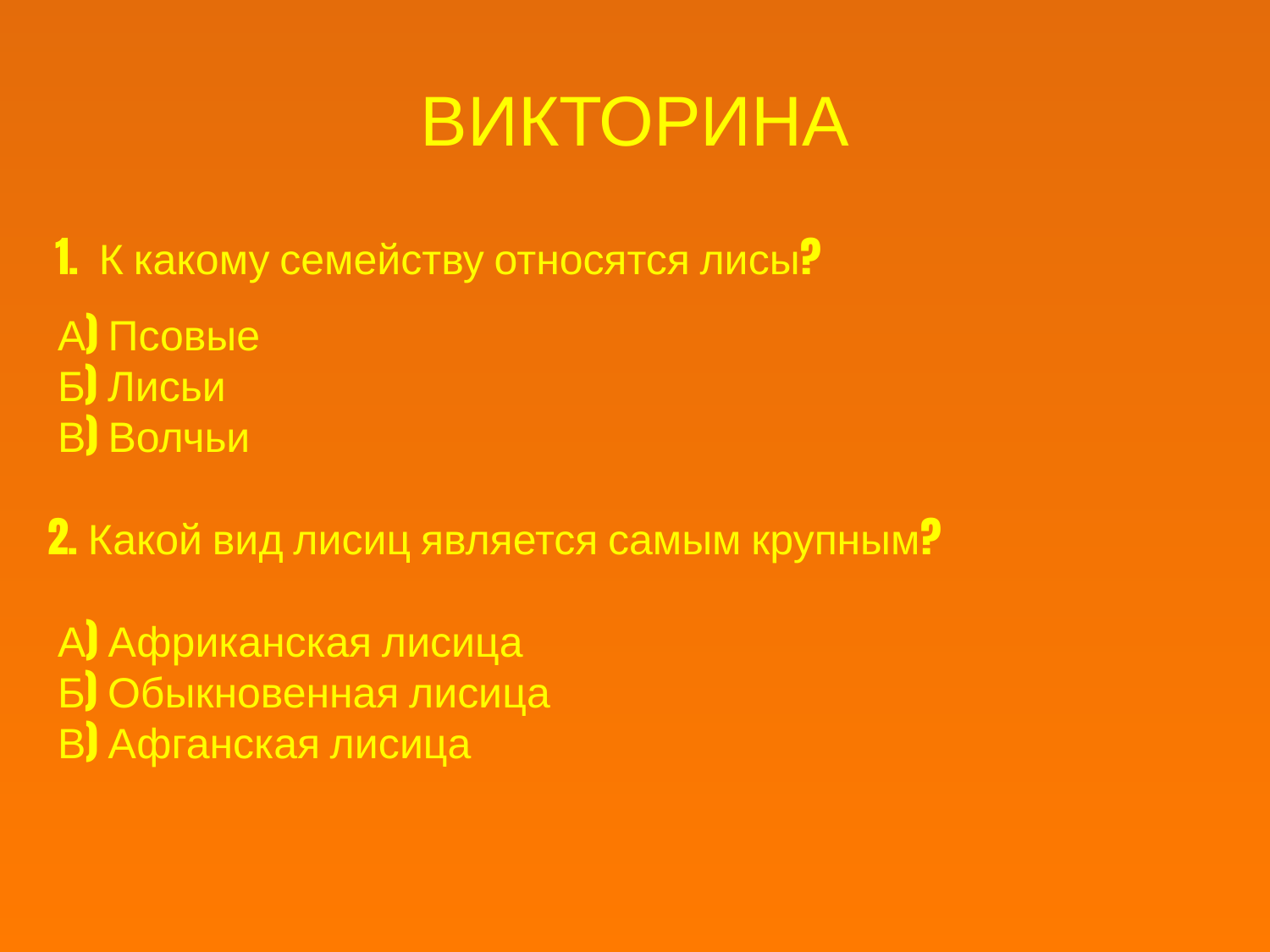

# ВИКТОРИНА
1.  К какому семейству относятся лисы?
А) Псовые
Б) Лисьи
В) Волчьи
2. Какой вид лисиц является самым крупным?
А) Африканская лисица
Б) Обыкновенная лисица
В) Афганская лисица